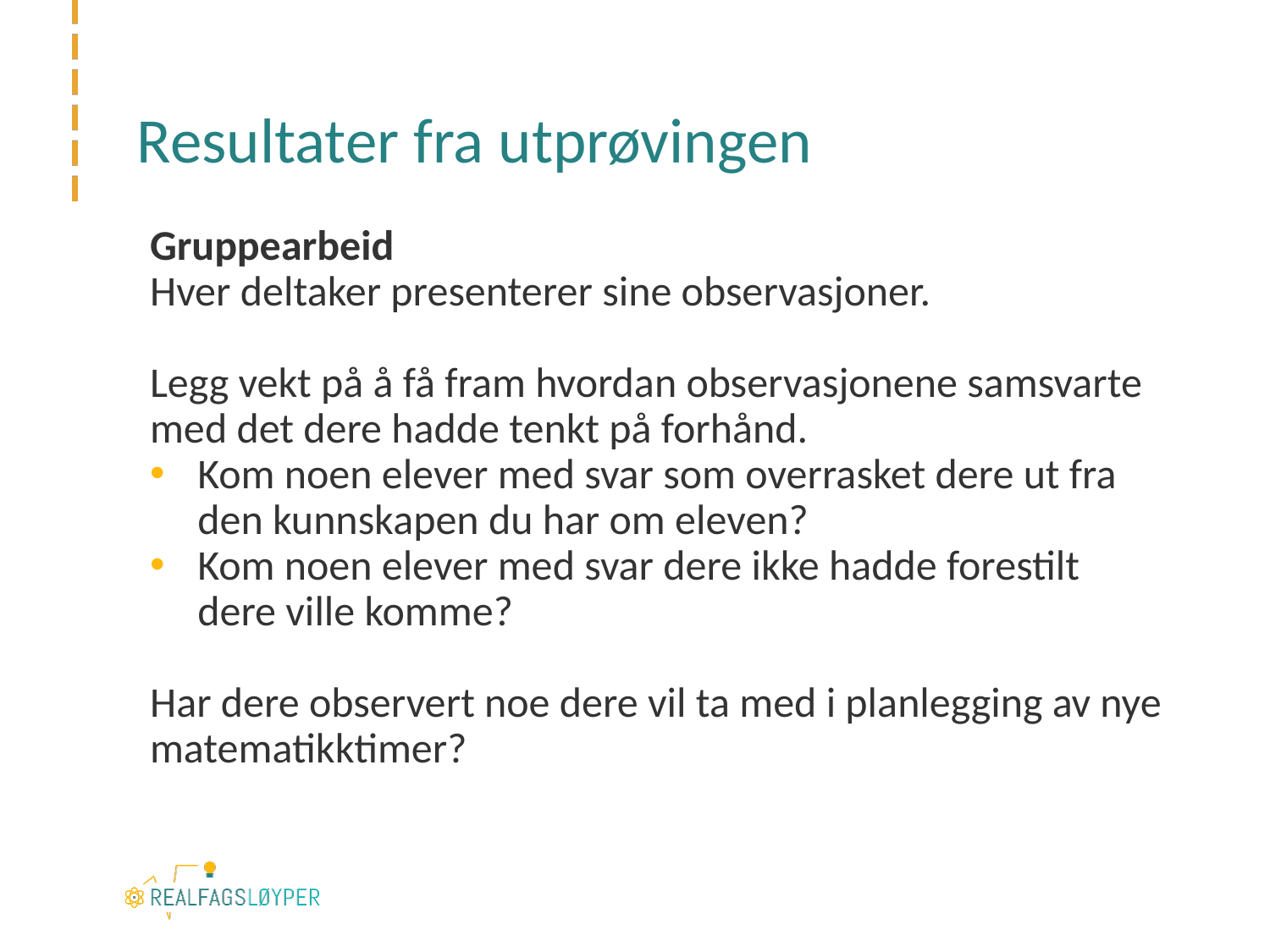

# Resultater fra utprøvingen
Gruppearbeid
Hver deltaker presenterer sine observasjoner.

Legg vekt på å få fram hvordan observasjonene samsvarte med det dere hadde tenkt på forhånd.
Kom noen elever med svar som overrasket dere ut fra den kunnskapen du har om eleven?
Kom noen elever med svar dere ikke hadde forestilt dere ville komme?

Har dere observert noe dere vil ta med i planlegging av nye matematikktimer?